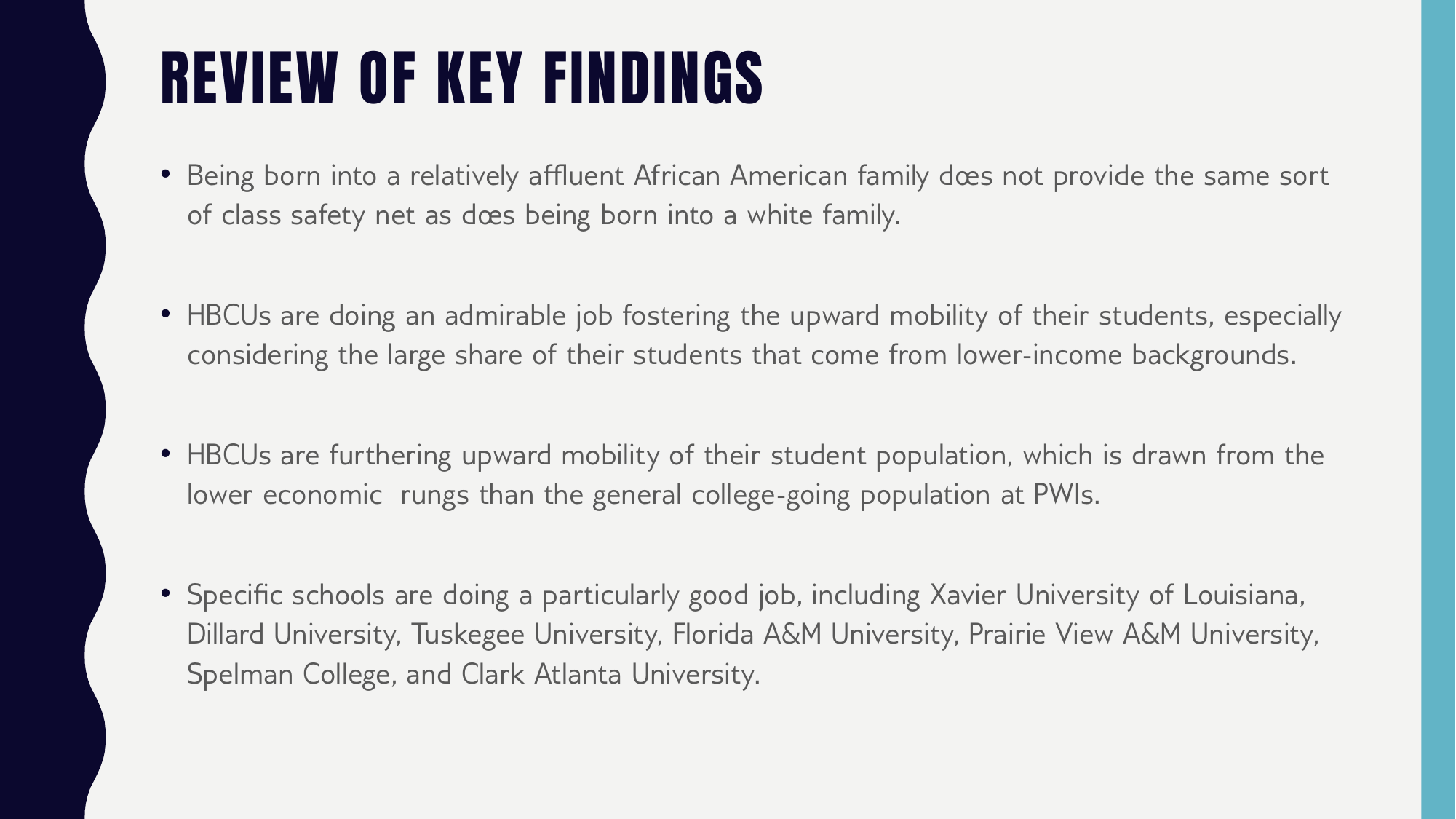

# Review of Key Findings
Being born into a relatively affluent African American family does not provide the same sort of class safety net as does being born into a white family.

HBCUs are doing an admirable job fostering the upward mobility of their students, especially considering the large share of their students that come from lower-income backgrounds.

HBCUs are furthering upward mobility of their student population, which is drawn from the lower economic  rungs than the general college-going population at PWIs.

Specific schools are doing a particularly good job, including Xavier University of Louisiana, Dillard University, Tuskegee University, Florida A&M University, Prairie View A&M University, Spelman College, and Clark Atlanta University.